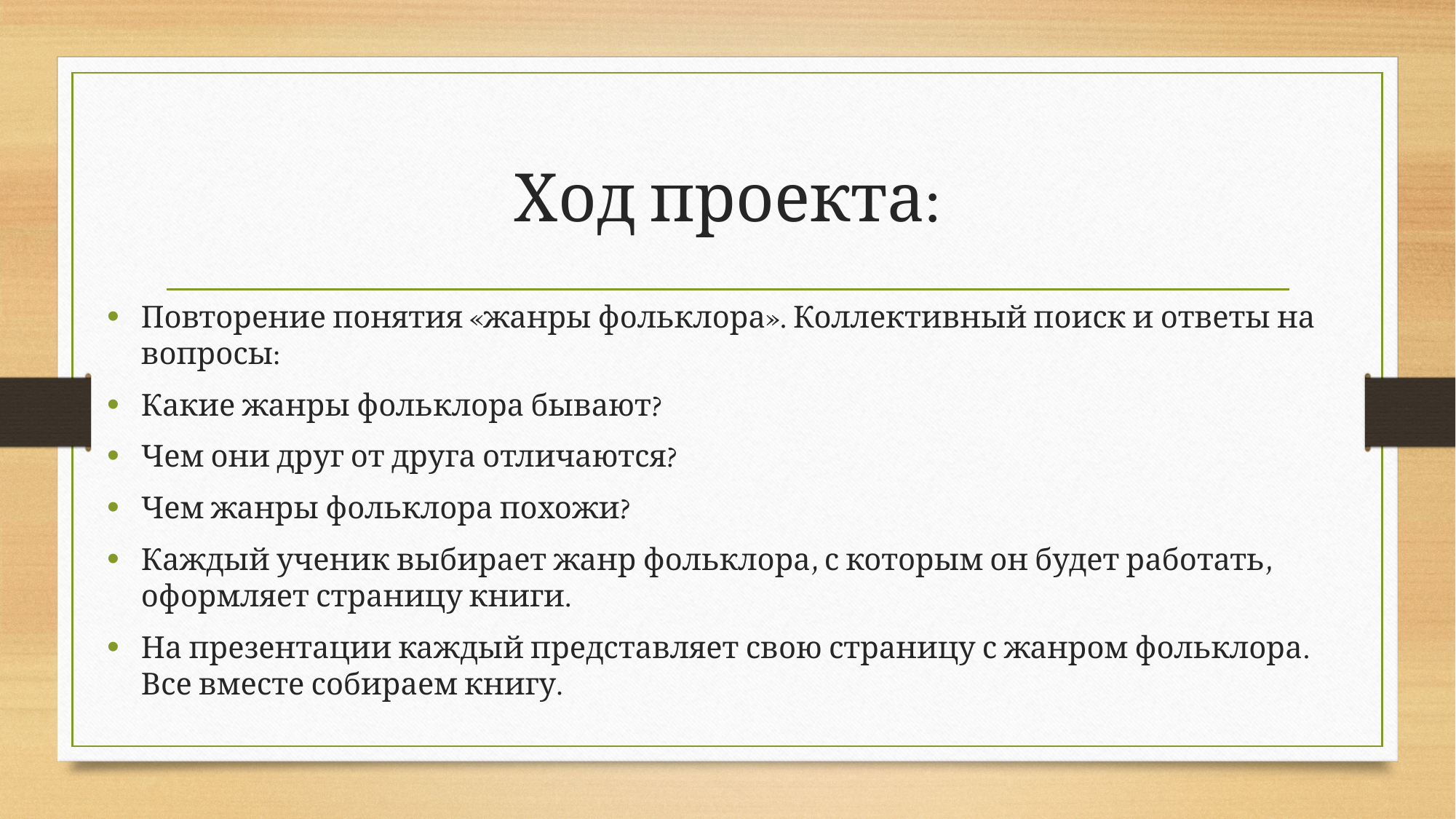

# Ход проекта:
Повторение понятия «жанры фольклора». Коллективный поиск и ответы на вопросы:
Какие жанры фольклора бывают?
Чем они друг от друга отличаются?
Чем жанры фольклора похожи?
Каждый ученик выбирает жанр фольклора, с которым он будет работать, оформляет страницу книги.
На презентации каждый представляет свою страницу с жанром фольклора. Все вместе собираем книгу.